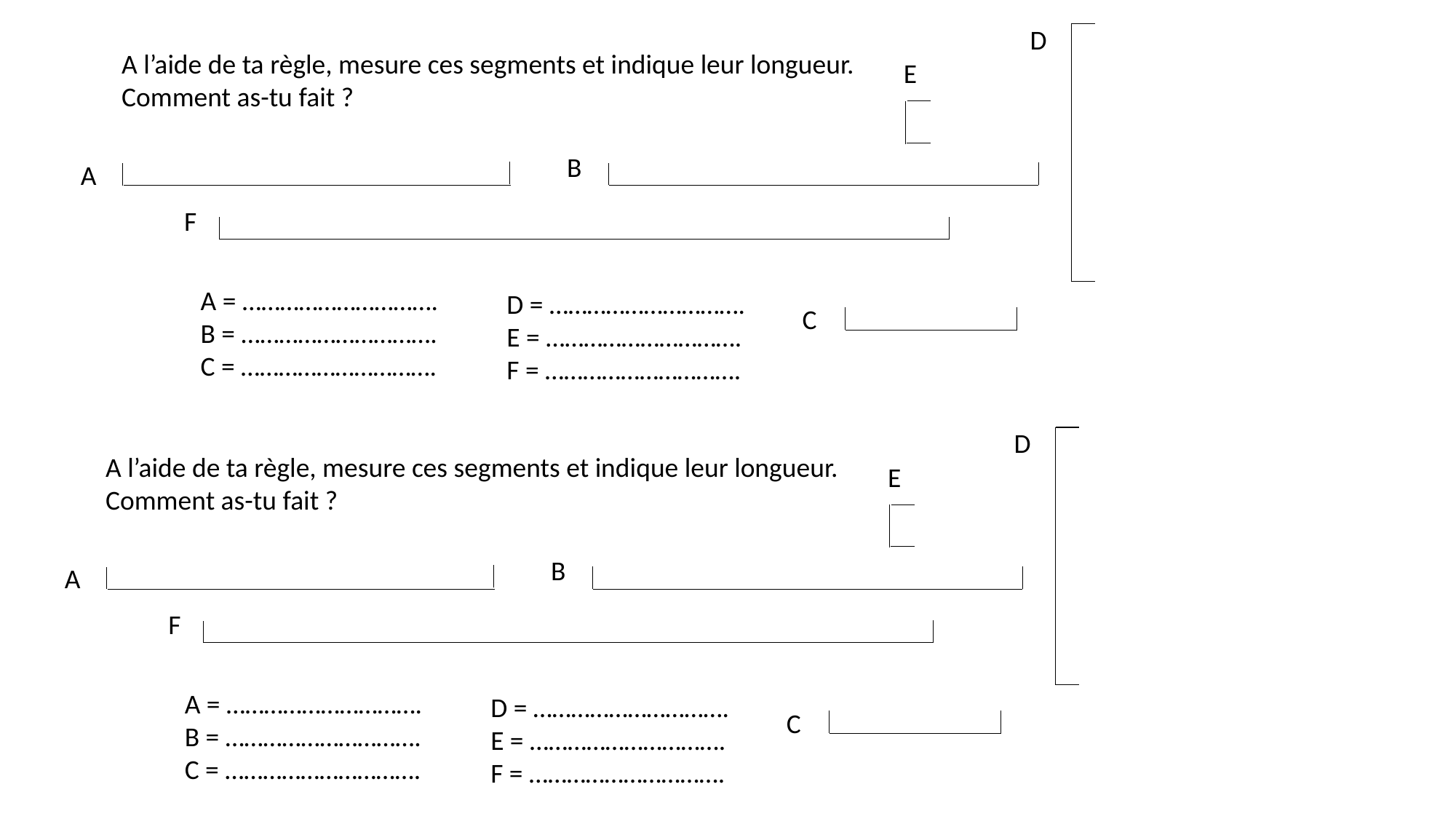

D
A l’aide de ta règle, mesure ces segments et indique leur longueur.
Comment as-tu fait ?
E
B
A
F
A = ………………………….
B = ………………………….
C = ………………………….
D = ………………………….
E = ………………………….
F = ………………………….
C
D
A l’aide de ta règle, mesure ces segments et indique leur longueur.
Comment as-tu fait ?
E
B
A
F
A = ………………………….
B = ………………………….
C = ………………………….
D = ………………………….
E = ………………………….
F = ………………………….
C